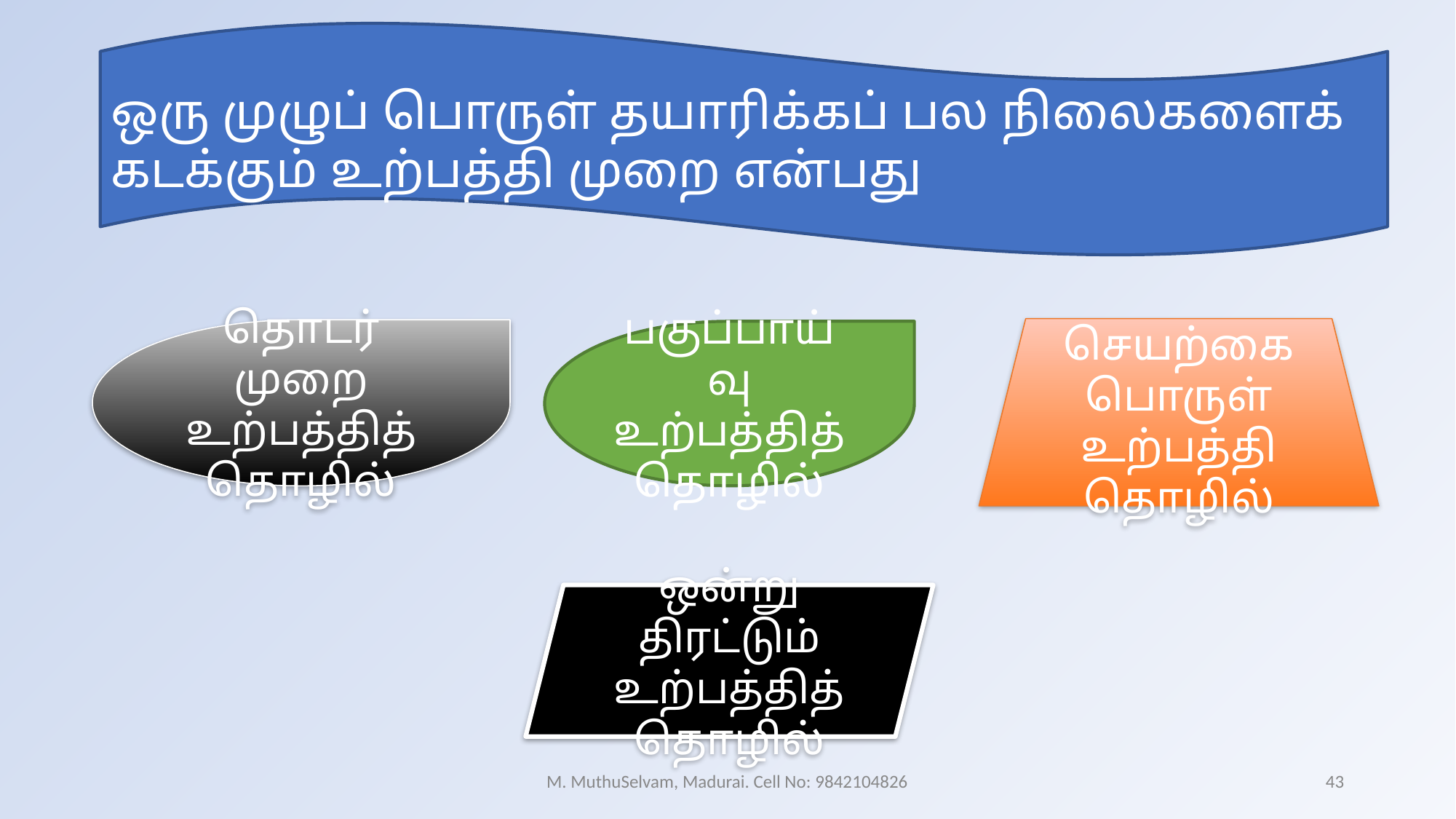

ஒரு முழுப் பொருள் தயாரிக்கப் பல நிலைகளைக் கடக்கும் உற்பத்தி முறை என்பது
செயற்கை பொருள் உற்பத்தி தொழில்
தொடர் முறை உற்பத்தித் தொழில்
பகுப்பாய்வு உற்பத்தித் தொழில்
ஒன்று திரட்டும் உற்பத்தித் தொழில்
M. MuthuSelvam, Madurai. Cell No: 9842104826
43